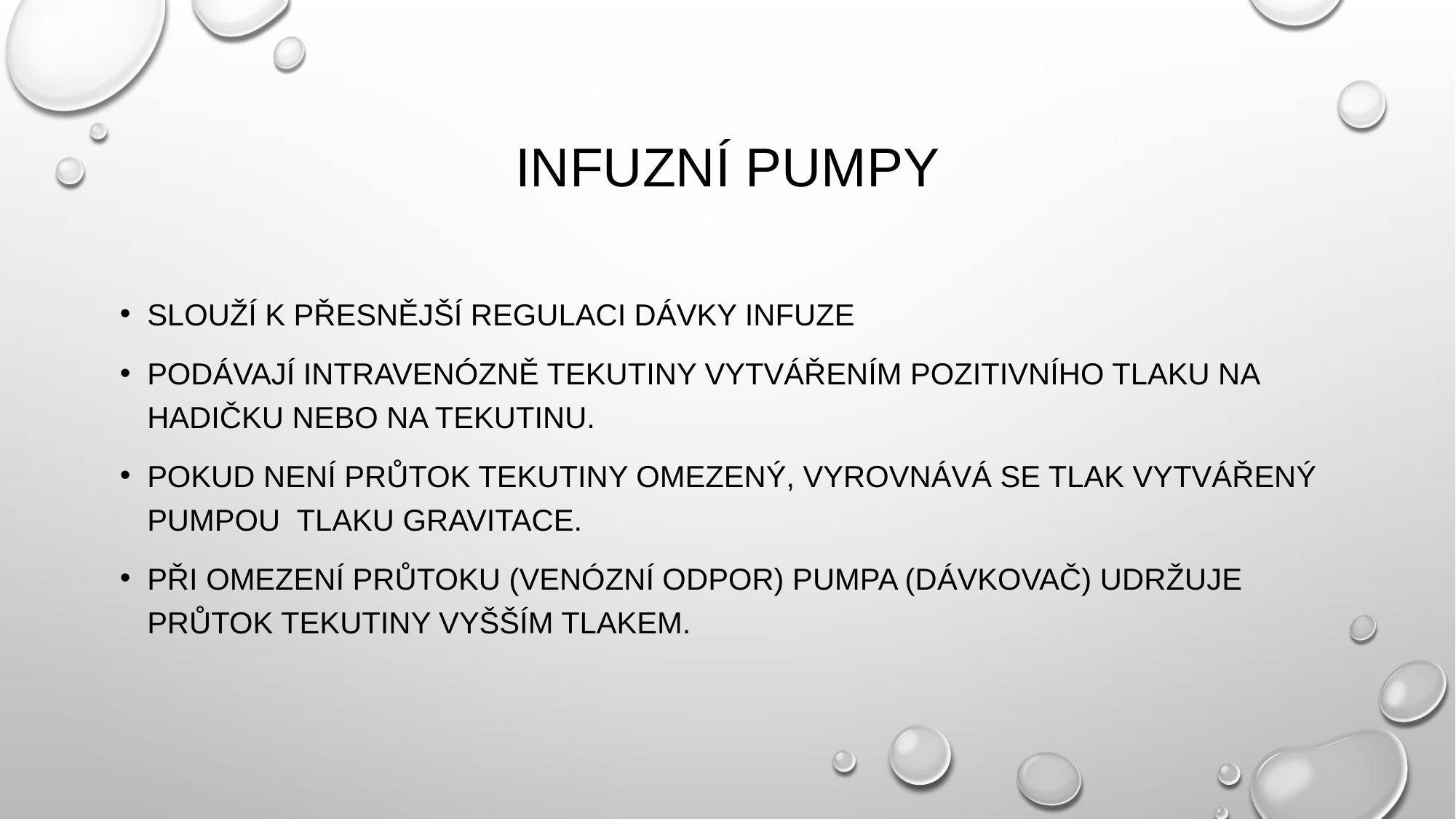

# Infuzní pumpy
slouží k přesnější regulaci dávky infuze
podávají intravenózně tekutiny vytvářením pozitivního tlaku na hadičku nebo na tekutinu.
pokud není průtok tekutiny omezený, vyrovnává se tlak vytvářený pumpou  tlaku gravitace.
při omezení průtoku (venózní odpor) pumpa (dávkovač) udržuje průtok tekutiny vyšším tlakem.